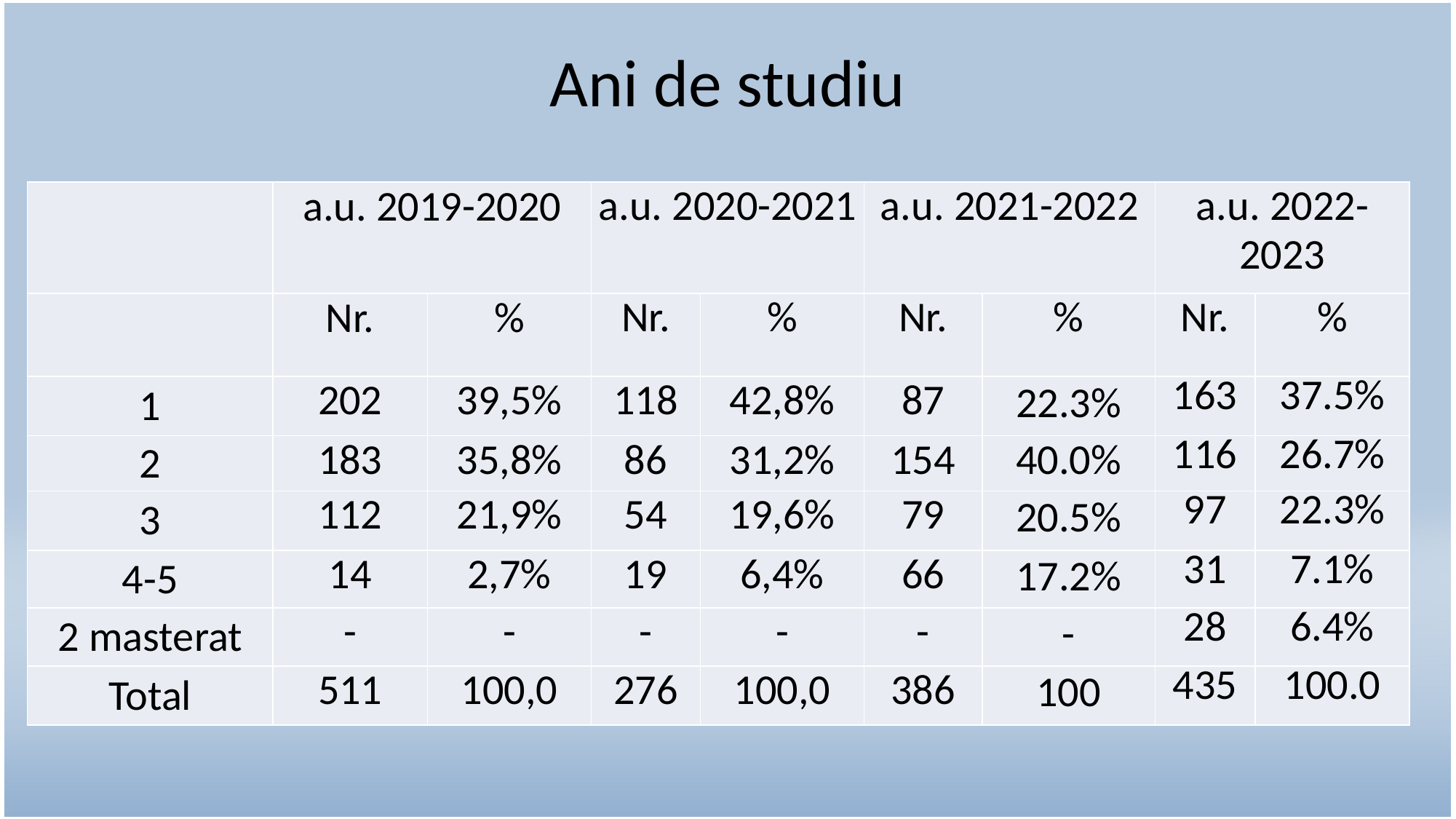

# Ani de studiu
|  | a.u. 2019-2020 |  | a.u. 2020-2021 |  | a.u. 2021-2022 |  | a.u. 2022-2023 |  |
| --- | --- | --- | --- | --- | --- | --- | --- | --- |
|  | Nr. | % | Nr. | % | Nr. | % | Nr. | % |
| 1 | 202 | 39,5% | 118 | 42,8% | 87 | 22.3% | 163 | 37.5% |
| 2 | 183 | 35,8% | 86 | 31,2% | 154 | 40.0% | 116 | 26.7% |
| 3 | 112 | 21,9% | 54 | 19,6% | 79 | 20.5% | 97 | 22.3% |
| 4-5 | 14 | 2,7% | 19 | 6,4% | 66 | 17.2% | 31 | 7.1% |
| 2 masterat | - | - | - | - | - | - | 28 | 6.4% |
| Total | 511 | 100,0 | 276 | 100,0 | 386 | 100 | 435 | 100.0 |